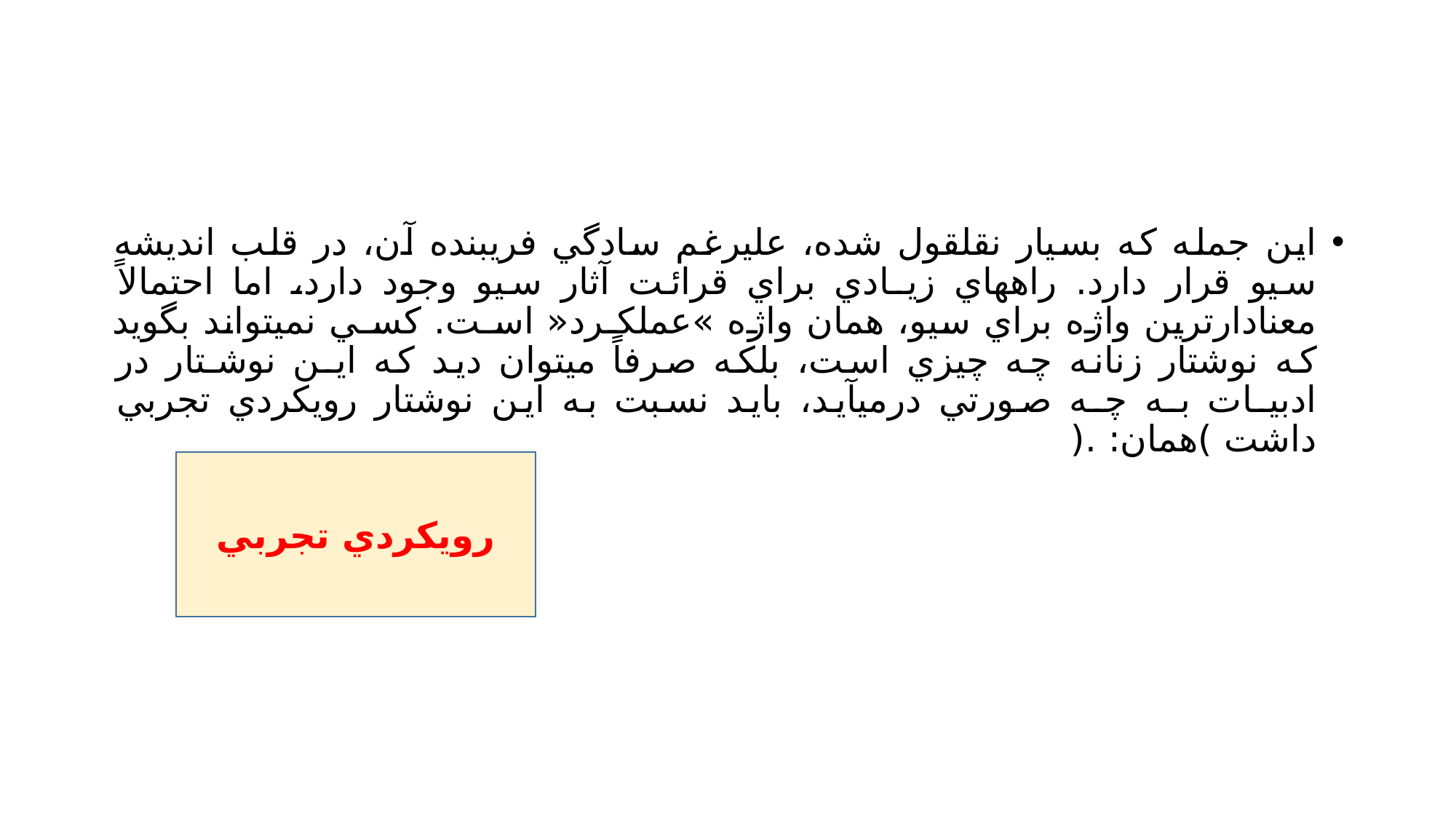

#
اين جمله كه بسيار نقلقول شده، عليرغم سادگي فريبنده آن، در قلب انديشه سيو قرار دارد. راههاي زيـادي براي قرائت آثار سيو وجود دارد، اما احتمالاً معنادارترين واژه براي سيو، همان واژه »عملكـرد« اسـت. كسـي نميتواند بگويد كه نوشتار زنانه چه چيزي است، بلكه صرفاً ميتوان ديد كه ايـن نوشـتار در ادبيـات بـه چـه صورتي درميآيد، بايد نسبت به اين نوشتار رويكردي تجربي داشت )همان: .(
رويكردي تجربي